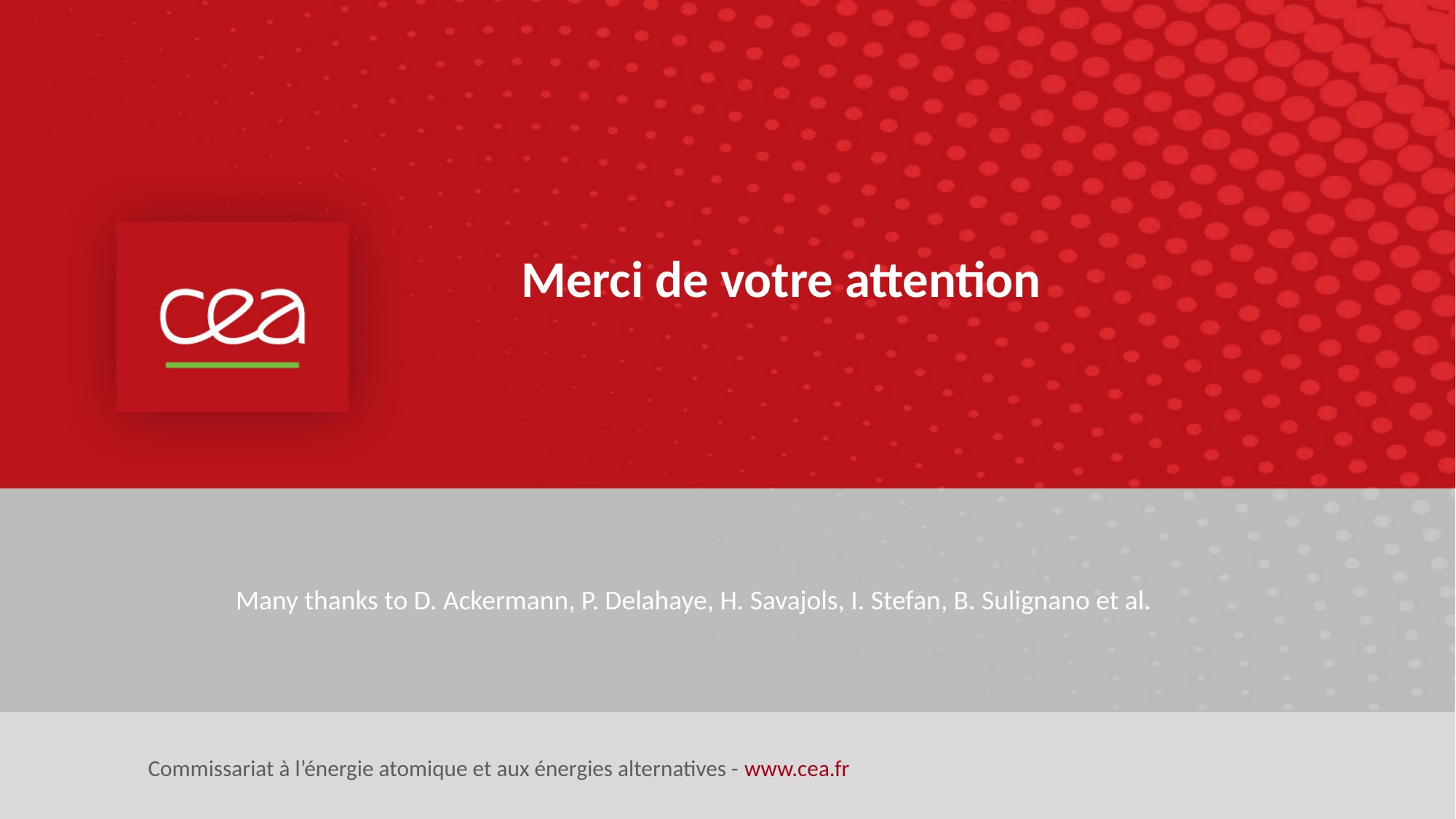

# Merci de votre attention
Many thanks to D. Ackermann, P. Delahaye, H. Savajols, I. Stefan, B. Sulignano et al.